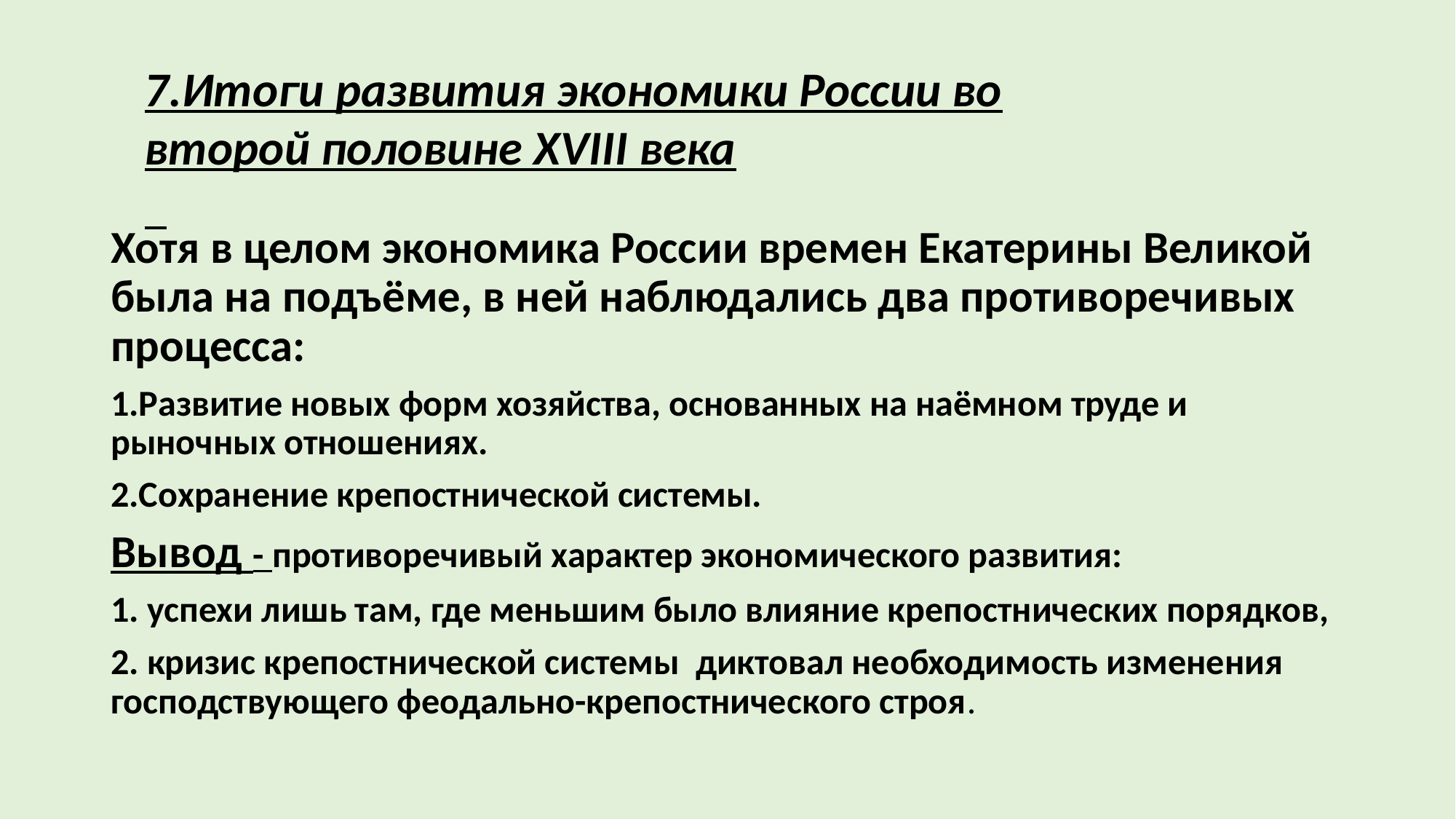

#
7.Итоги развития экономики России во второй половине XVIII века

Хотя в целом экономика России времен Екатерины Великой была на подъёме, в ней наблюдались два противоречивых процесса:
1.Развитие новых форм хозяйства, основанных на наёмном труде и рыночных отношениях.
2.Сохранение крепостнической системы.
Вывод - противоречивый характер экономического развития:
1. успехи лишь там, где меньшим было влияние крепостнических порядков,
2. кризис крепостнической системы  диктовал необходимость изменения господствующего феодально-крепостнического строя.